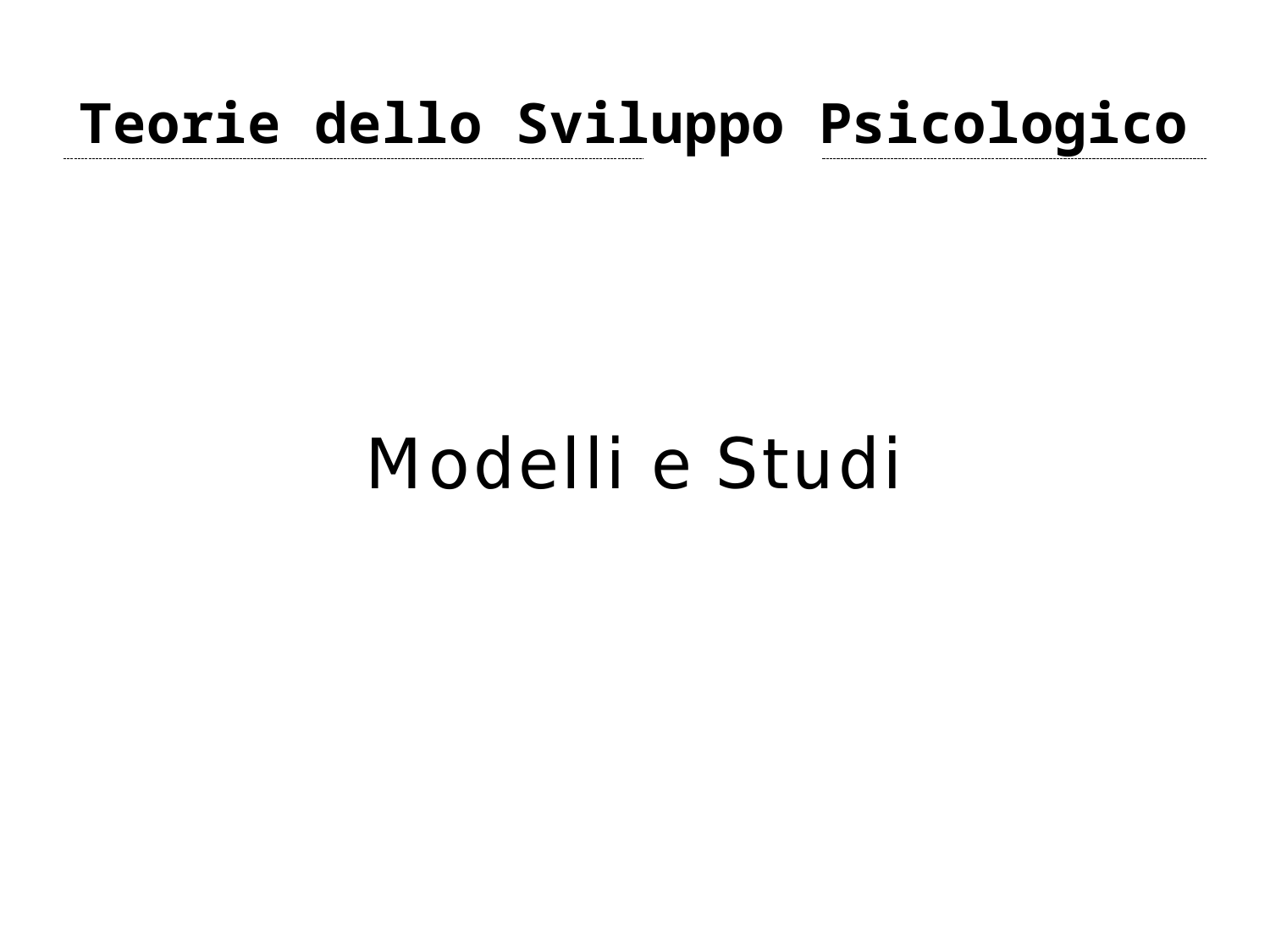

Teorie dello Sviluppo Psicologico

Modelli e Studi